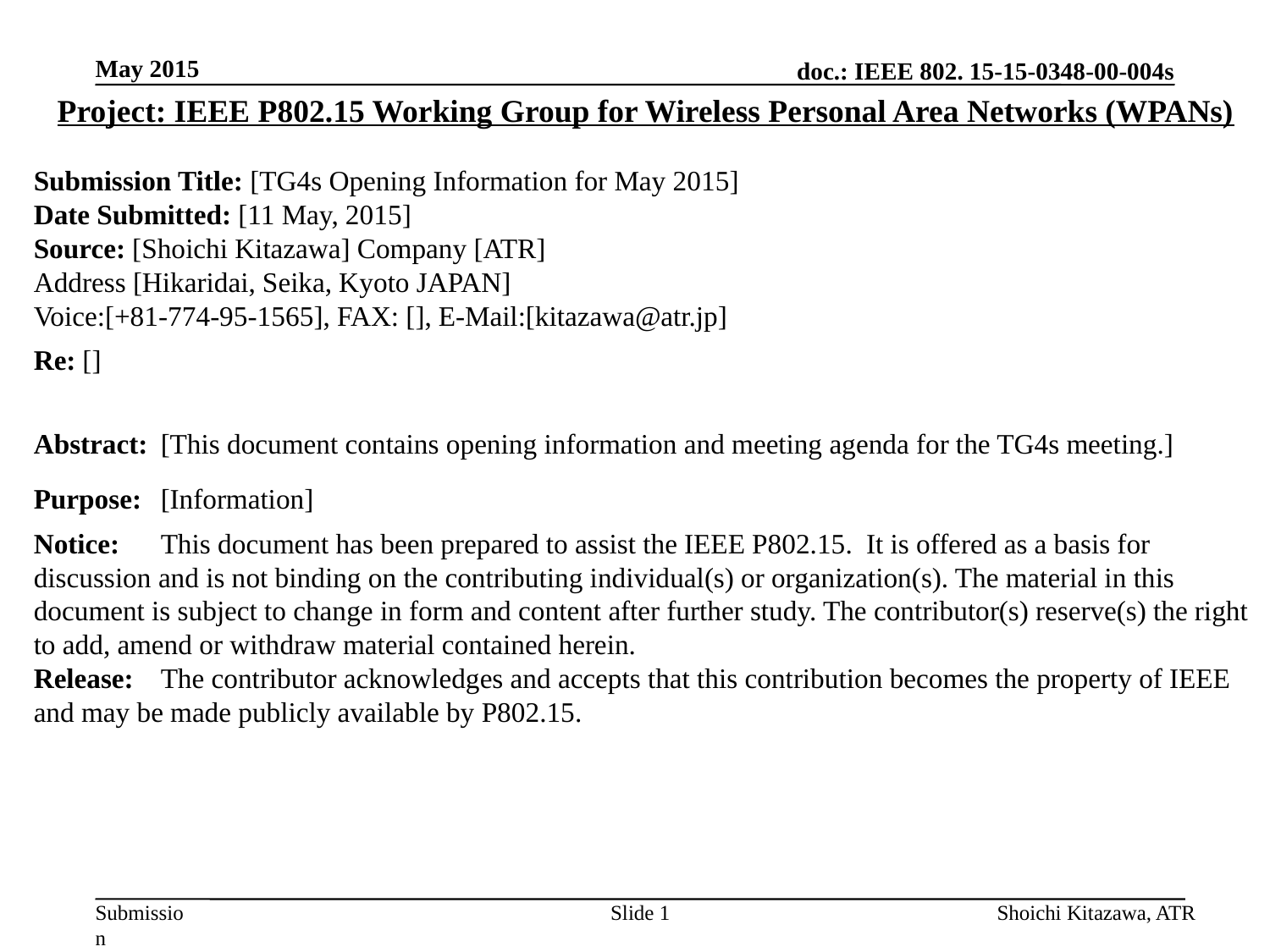

May 2015
Project: IEEE P802.15 Working Group for Wireless Personal Area Networks (WPANs)

Submission Title: [TG4s Opening Information for May 2015]
Date Submitted: [11 May, 2015]
Source: [Shoichi Kitazawa] Company [ATR]
Address [Hikaridai, Seika, Kyoto JAPAN]
Voice:[+81-774-95-1565], FAX: [], E-Mail:[kitazawa@atr.jp]
Re: []

Abstract:	[This document contains opening information and meeting agenda for the TG4s meeting.]
Purpose:	[Information]
Notice:	This document has been prepared to assist the IEEE P802.15.  It is offered as a basis for discussion and is not binding on the contributing individual(s) or organization(s). The material in this document is subject to change in form and content after further study. The contributor(s) reserve(s) the right to add, amend or withdraw material contained herein.
Release:	The contributor acknowledges and accepts that this contribution becomes the property of IEEE and may be made publicly available by P802.15.
Slide 1
Shoichi Kitazawa, ATR